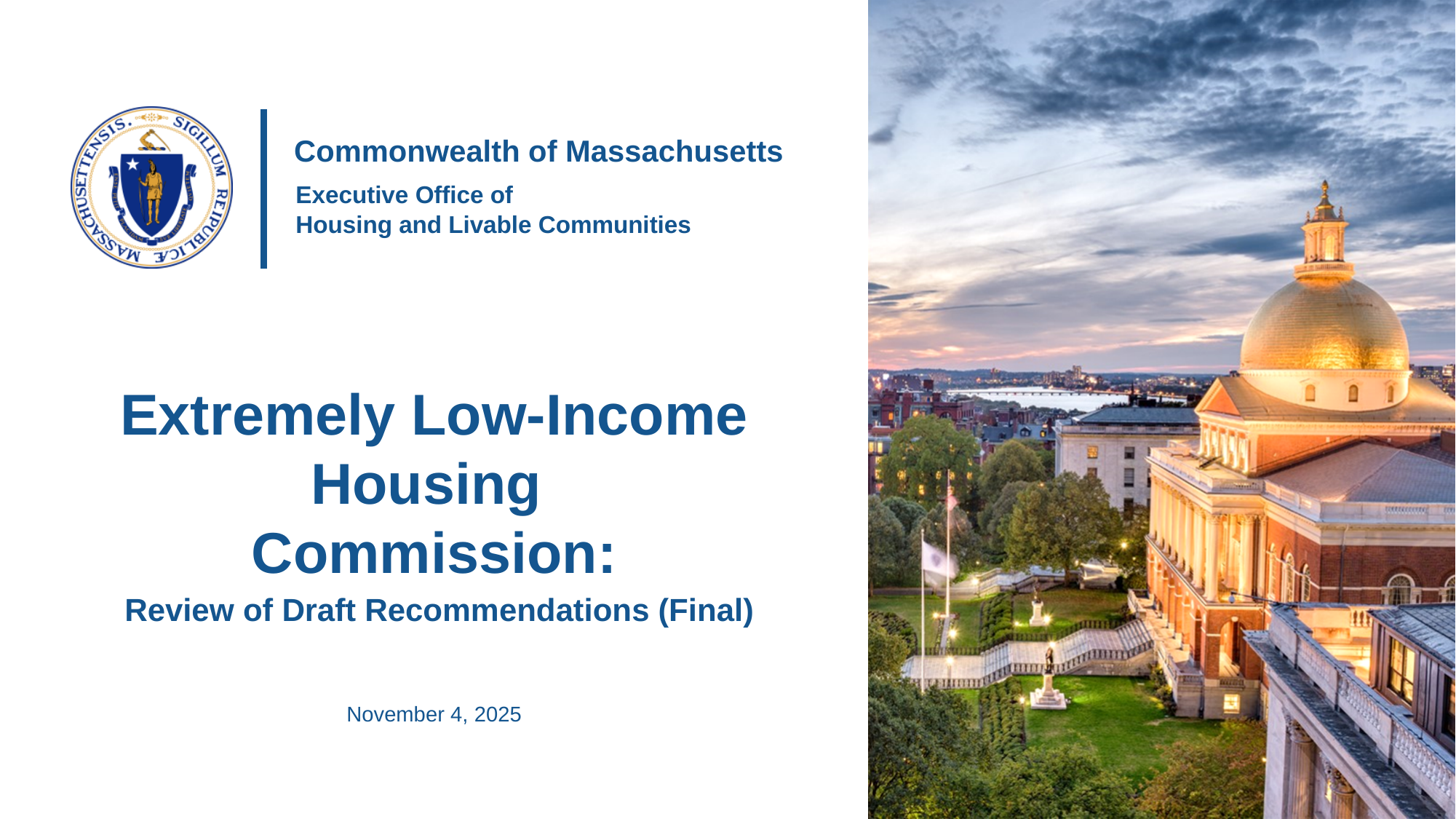

# Extremely Low-Income Housing Commission: Review of Draft Recommendations (Final)
November 4, 2025